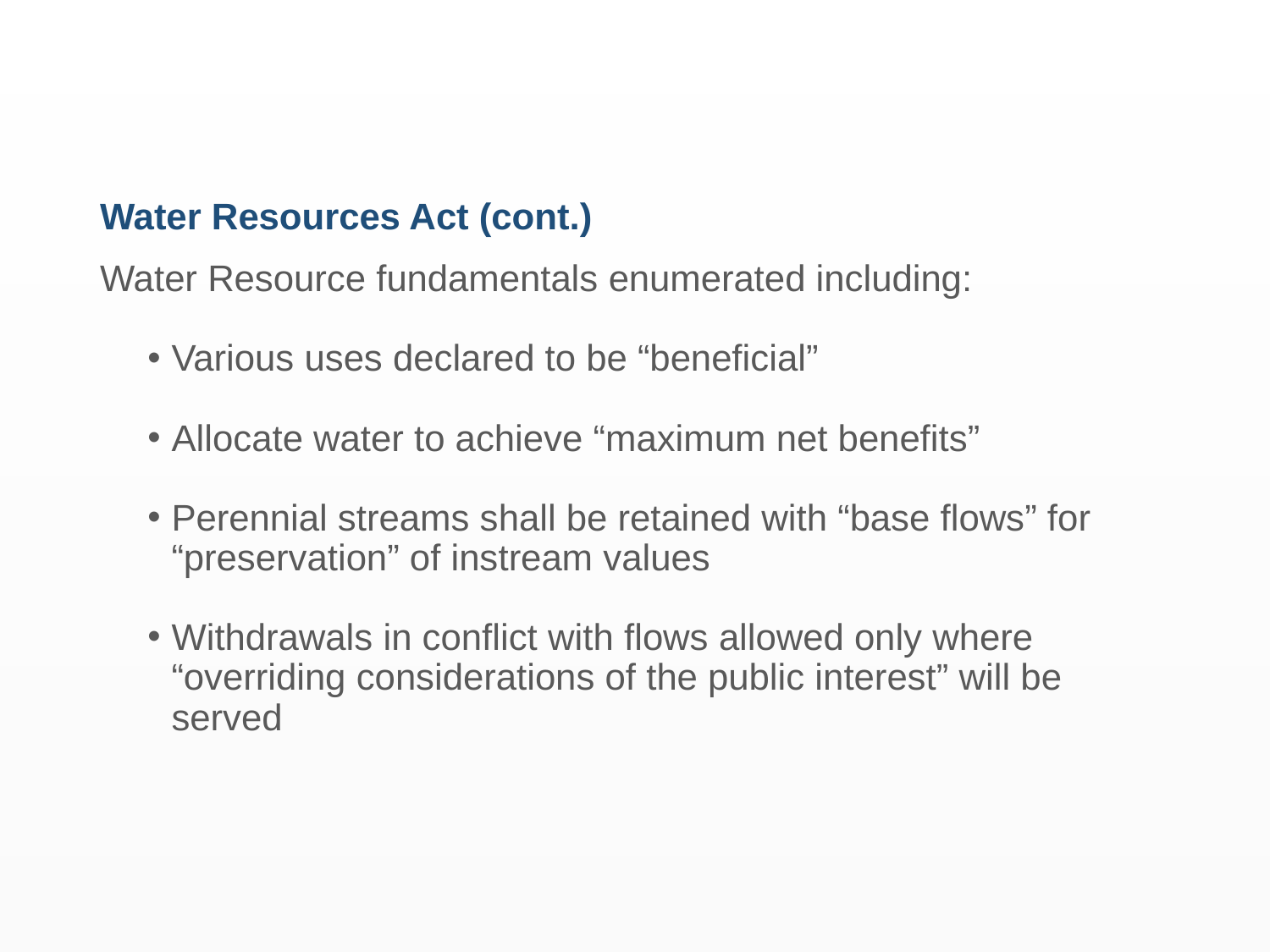

# Water Resources Act (cont.)
Water Resource fundamentals enumerated including:
Various uses declared to be “beneficial”
Allocate water to achieve “maximum net benefits”
Perennial streams shall be retained with “base flows” for “preservation” of instream values
Withdrawals in conflict with flows allowed only where “overriding considerations of the public interest” will be served